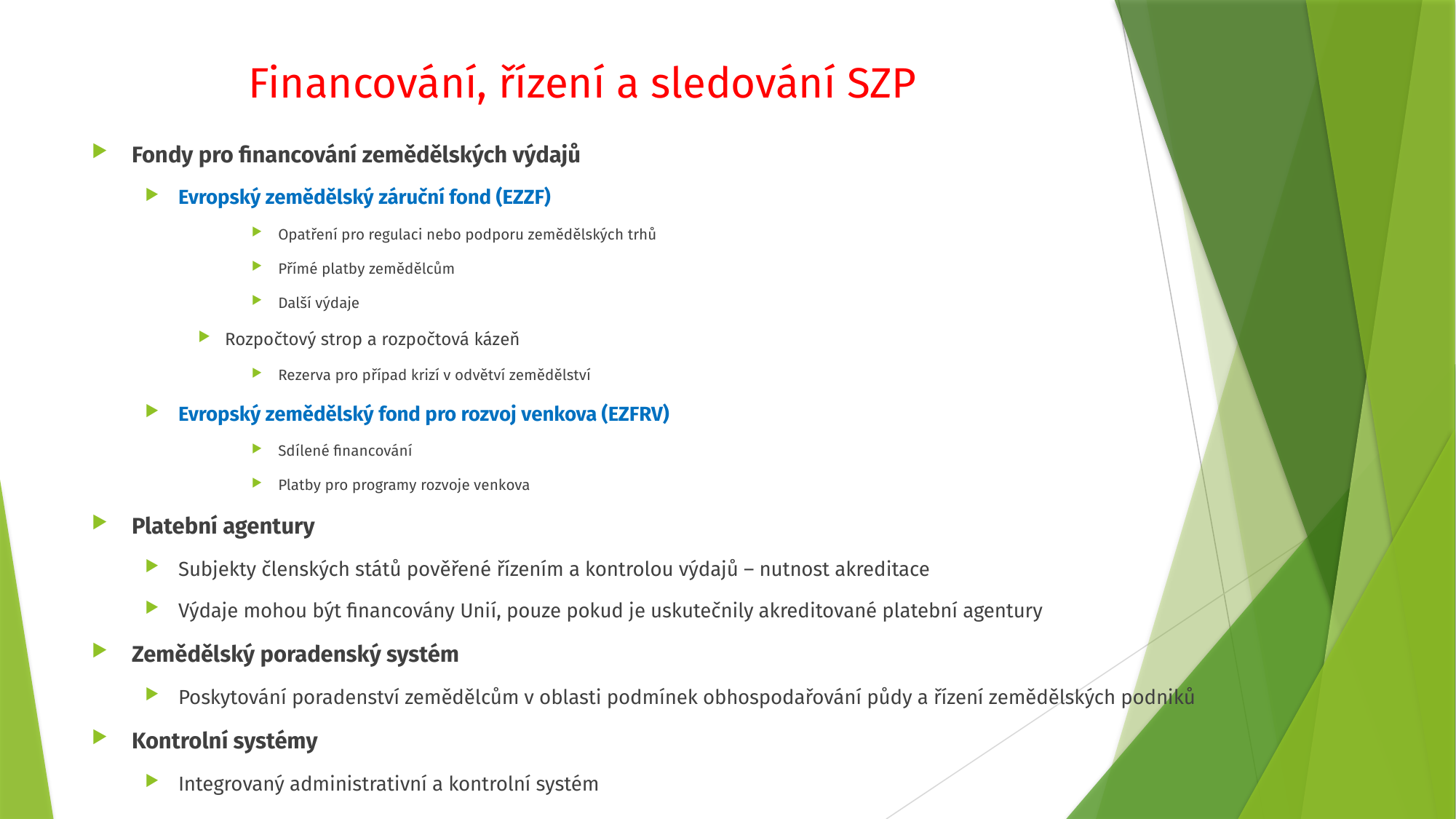

# Financování, řízení a sledování SZP
Fondy pro financování zemědělských výdajů
Evropský zemědělský záruční fond (EZZF)
Opatření pro regulaci nebo podporu zemědělských trhů
Přímé platby zemědělcům
Další výdaje
Rozpočtový strop a rozpočtová kázeň
Rezerva pro případ krizí v odvětví zemědělství
Evropský zemědělský fond pro rozvoj venkova (EZFRV)
Sdílené financování
Platby pro programy rozvoje venkova
Platební agentury
Subjekty členských států pověřené řízením a kontrolou výdajů – nutnost akreditace
Výdaje mohou být financovány Unií, pouze pokud je uskutečnily akreditované platební agentury
Zemědělský poradenský systém
Poskytování poradenství zemědělcům v oblasti podmínek obhospodařování půdy a řízení zemědělských podniků
Kontrolní systémy
Integrovaný administrativní a kontrolní systém